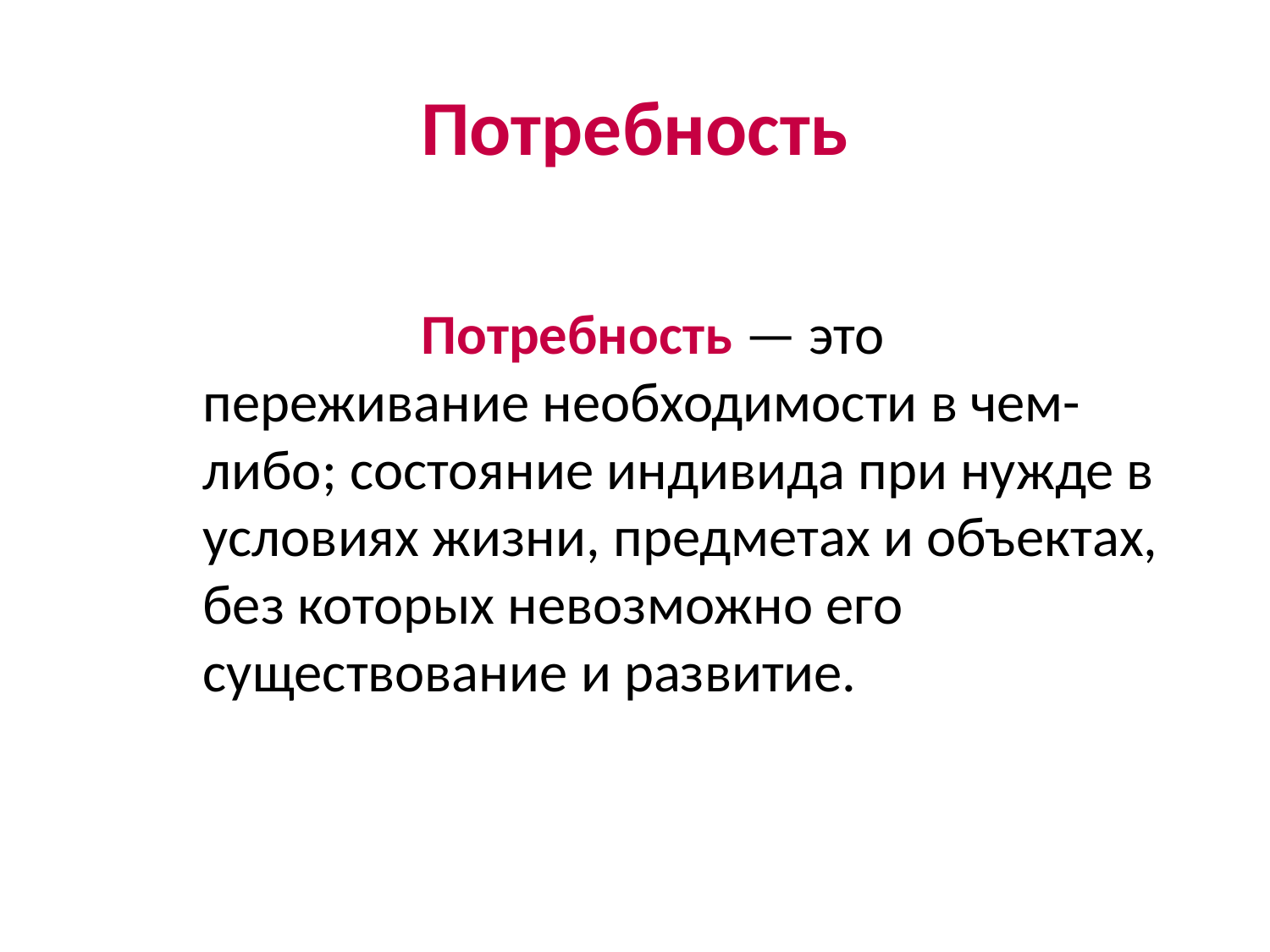

Потребность

Потребность — это переживание необходимости в чем-либо; состояние индивида при нужде в условиях жизни, предметах и объектах, без которых невозможно его существование и развитие.